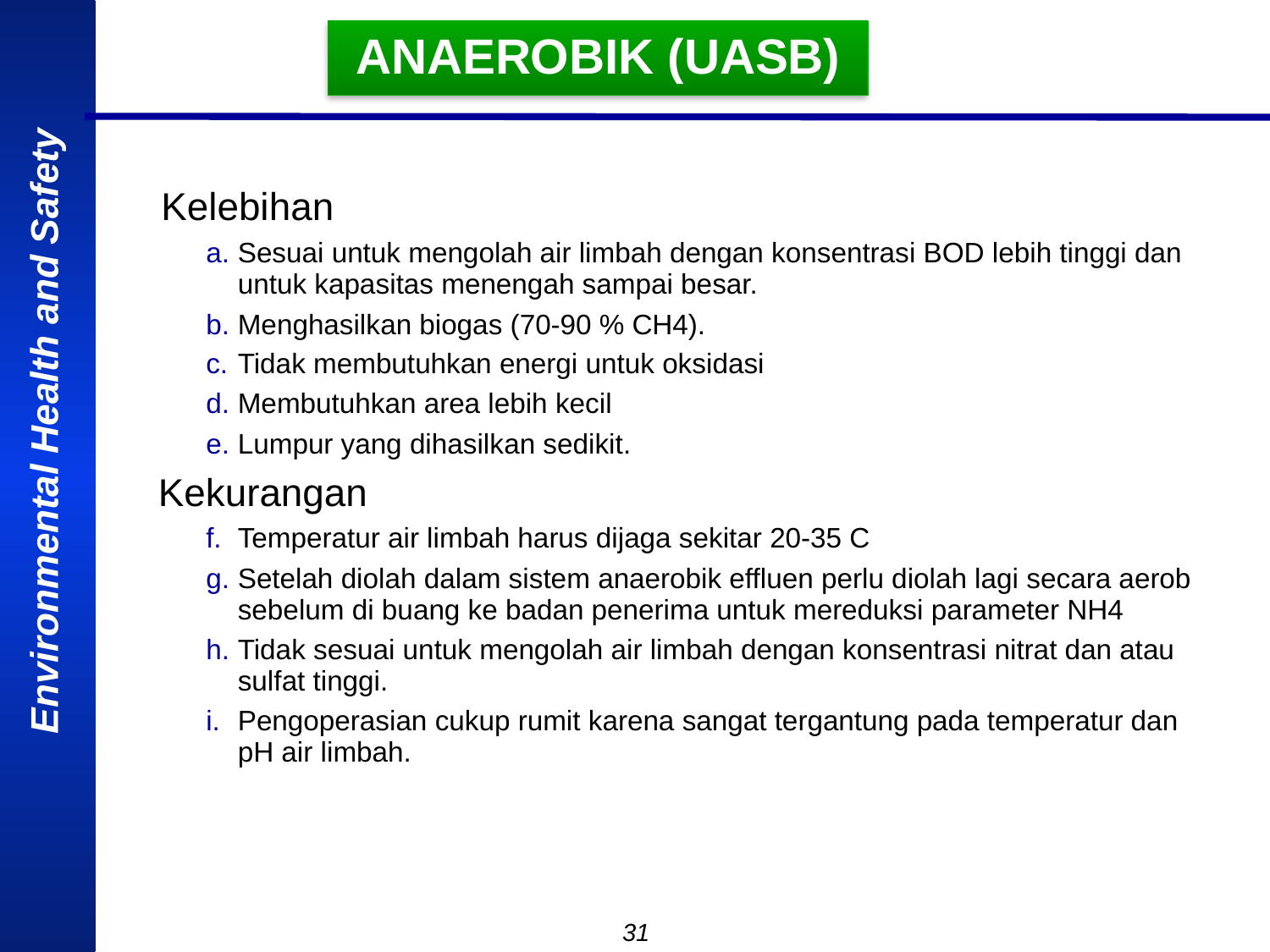

# ANAEROBIK (UASB)
 Kelebihan
Sesuai untuk mengolah air limbah dengan konsentrasi BOD lebih tinggi dan untuk kapasitas menengah sampai besar.
Menghasilkan biogas (70-90 % CH4).
Tidak membutuhkan energi untuk oksidasi
Membutuhkan area lebih kecil
Lumpur yang dihasilkan sedikit.
 Kekurangan
Temperatur air limbah harus dijaga sekitar 20-35 C
Setelah diolah dalam sistem anaerobik effluen perlu diolah lagi secara aerob sebelum di buang ke badan penerima untuk mereduksi parameter NH4
Tidak sesuai untuk mengolah air limbah dengan konsentrasi nitrat dan atau sulfat tinggi.
Pengoperasian cukup rumit karena sangat tergantung pada temperatur dan pH air limbah.